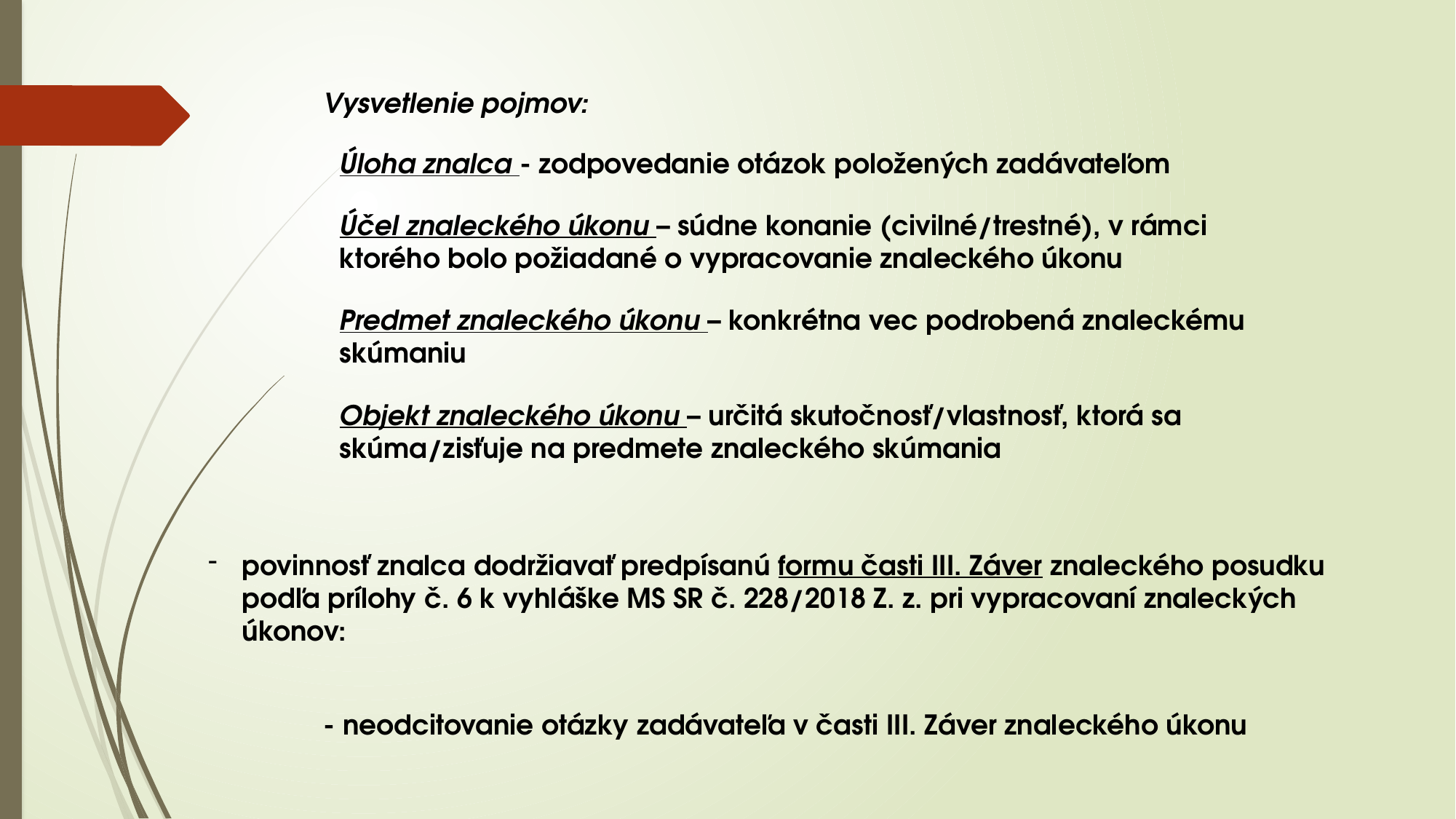

Vysvetlenie pojmov:
Úloha znalca - zodpovedanie otázok položených zadávateľom
Účel znaleckého úkonu – súdne konanie (civilné/trestné), v rámci ktorého bolo požiadané o vypracovanie znaleckého úkonu
Predmet znaleckého úkonu – konkrétna vec podrobená znaleckému skúmaniu
Objekt znaleckého úkonu – určitá skutočnosť/vlastnosť, ktorá sa skúma/zisťuje na predmete znaleckého skúmania
povinnosť znalca dodržiavať predpísanú formu časti III. Záver znaleckého posudku podľa prílohy č. 6 k vyhláške MS SR č. 228/2018 Z. z. pri vypracovaní znaleckých úkonov:

- neodcitovanie otázky zadávateľa v časti III. Záver znaleckého úkonu